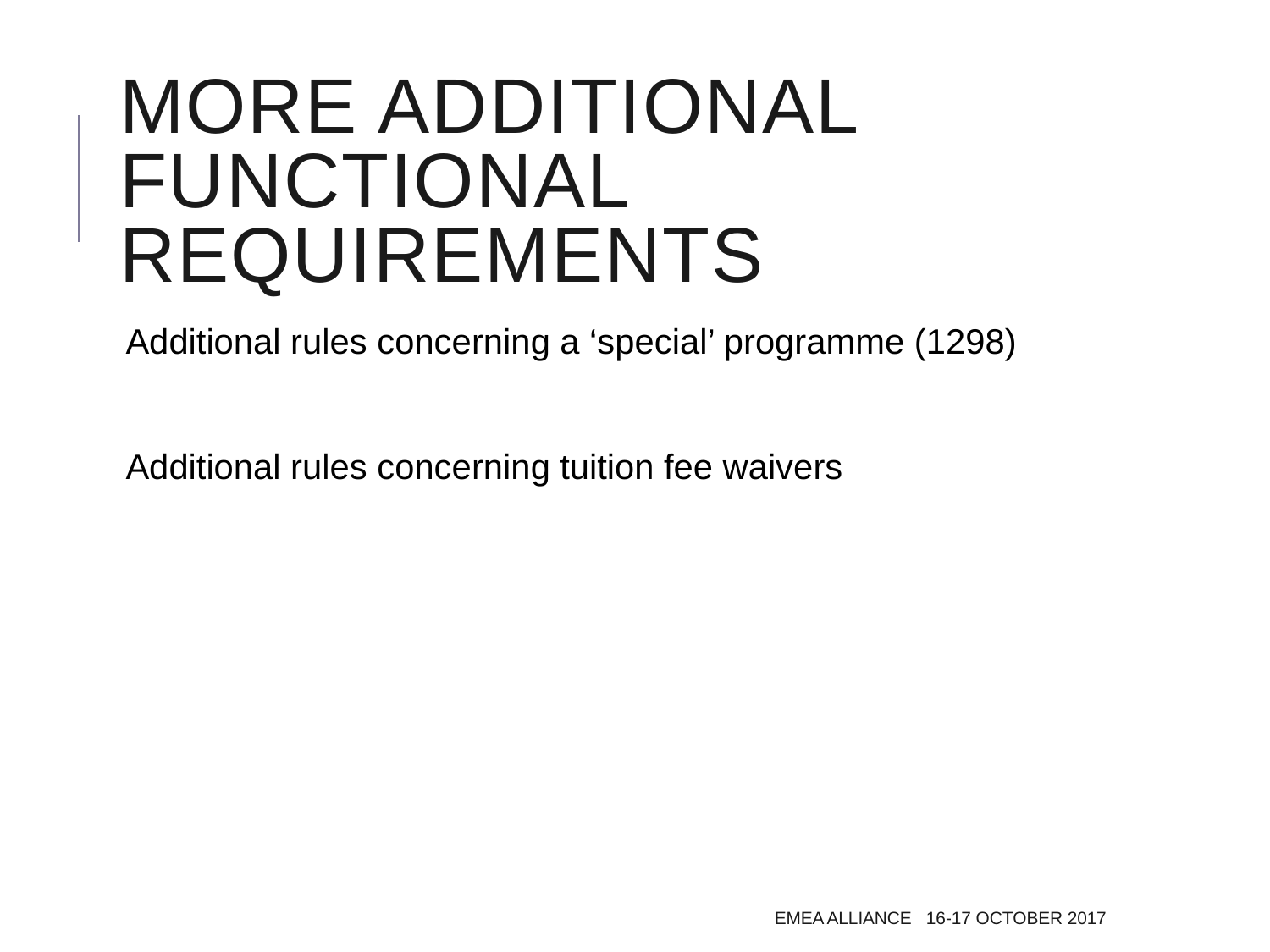

# More Additional functional requirements
Additional rules concerning a ‘special’ programme (1298)

Additional rules concerning tuition fee waivers

EMEA Alliance   16-17 October 2017